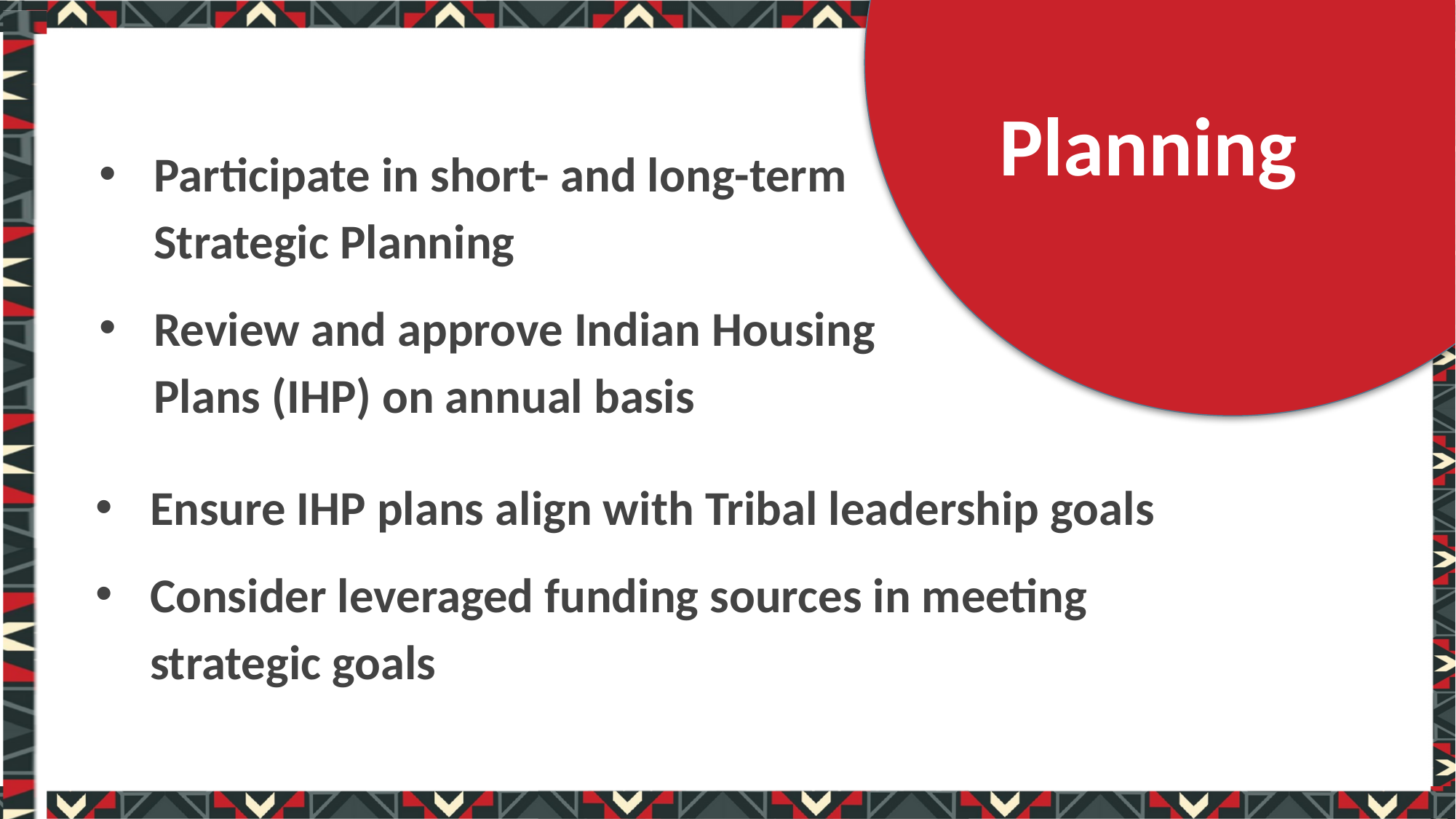

Planning
Participate in short- and long-term Strategic Planning
Review and approve Indian Housing Plans (IHP) on annual basis
Ensure IHP plans align with Tribal leadership goals
Consider leveraged funding sources in meeting strategic goals